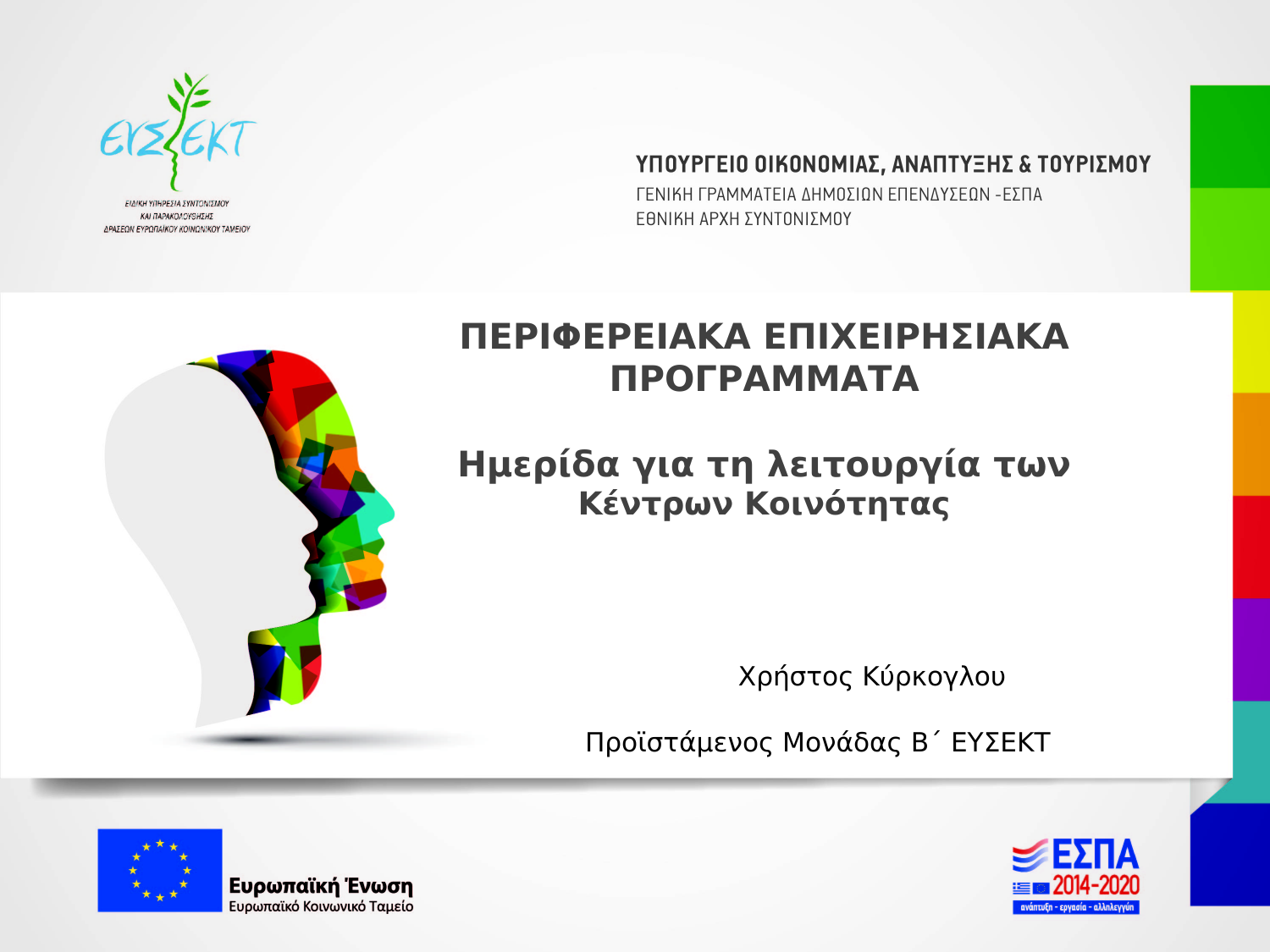

# ΠΕΡΙΦΕΡΕΙΑΚΑ ΕΠΙΧΕΙΡΗΣΙΑΚΑ ΠΡΟΓΡΑΜΜΑΤΑ Ημερίδα για τη λειτουργία των Κέντρων Κοινότητας

Χρήστος Κύρκογλου

Προϊστάμενος Μονάδας Β΄ ΕΥΣΕΚΤ